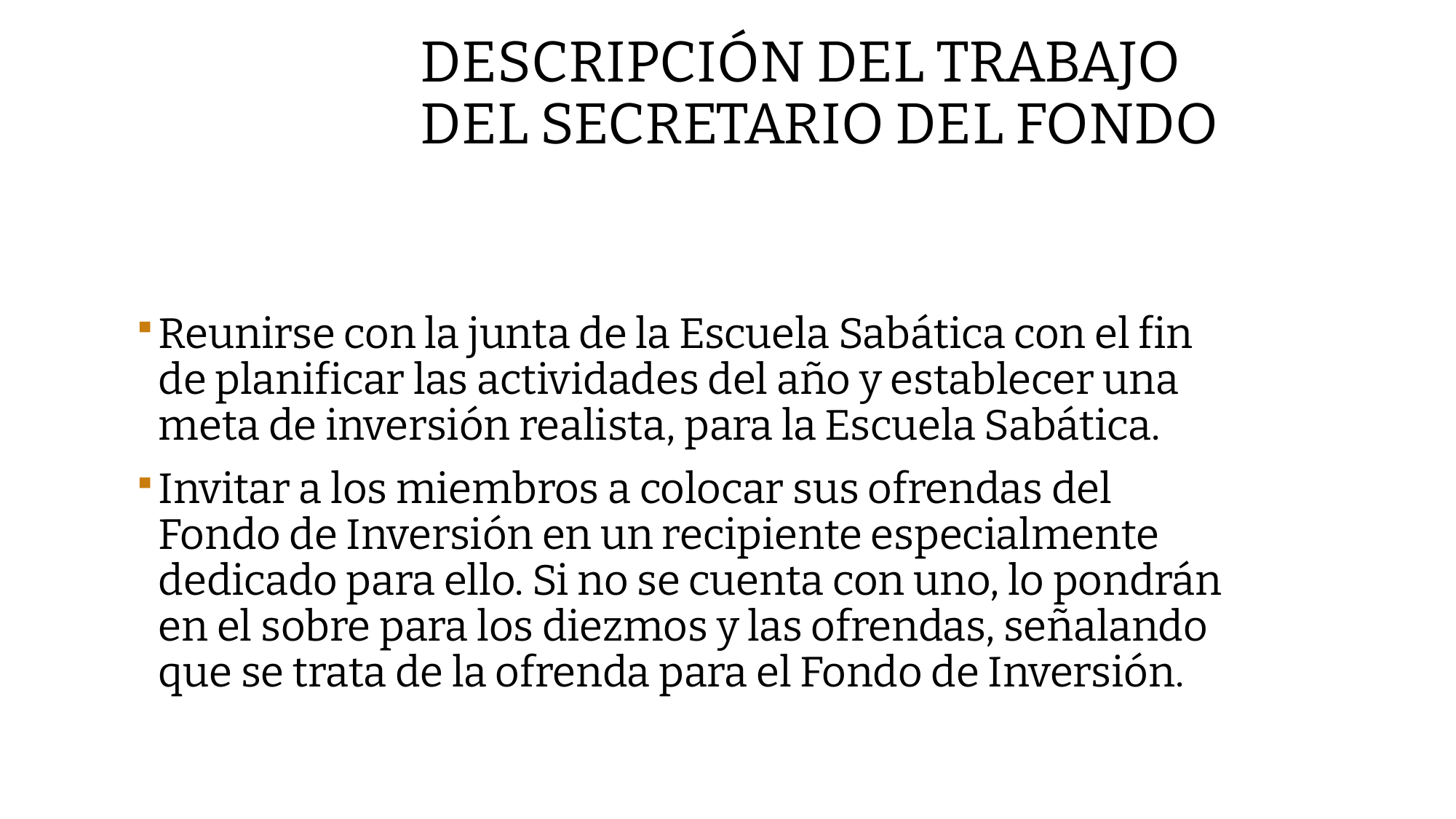

# Descripción del trabajo del secretario del fondo
Reunirse con la junta de la Escuela Sabática con el fin de planificar las actividades del año y establecer una meta de inversión realista, para la Escuela Sabática.
Invitar a los miembros a colocar sus ofrendas del Fondo de Inversión en un recipiente especialmente dedicado para ello. Si no se cuenta con uno, lo pondrán en el sobre para los diezmos y las ofrendas, señalando que se trata de la ofrenda para el Fondo de Inversión.